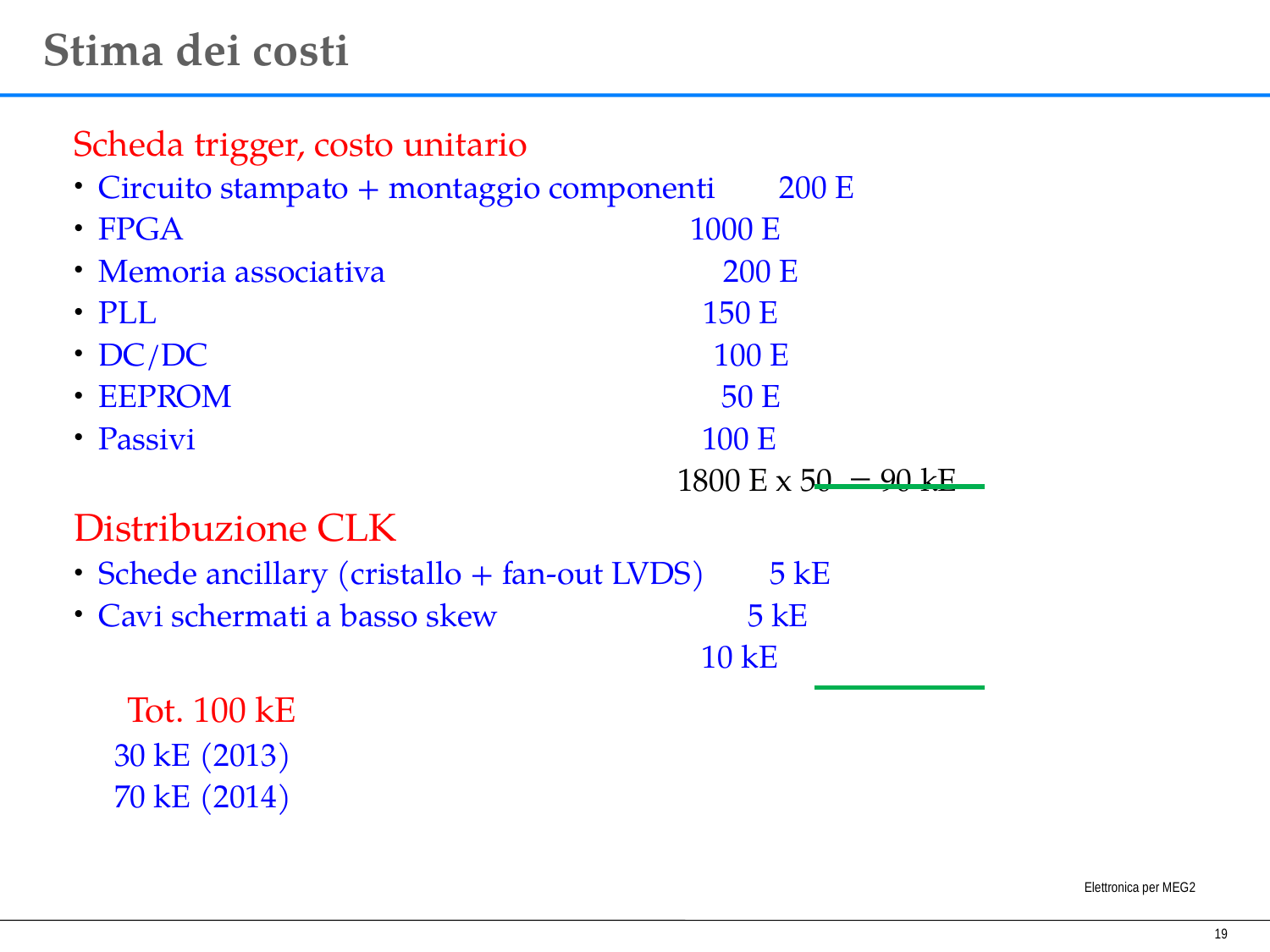

# Stima dei costi
Scheda trigger, costo unitario
Circuito stampato + montaggio componenti        200 E
FPGA                                                               1000 E
Memoria associativa                                          200 E
PLL                                                                    150 E
DC/DC                                                               100 E
EEPROM                                                             50 E
Passivi                                                               100 E
                                                                           1800 E x 50  = 90 kE
Distribuzione CLK
Schede ancillary (cristallo + fan-out LVDS)        5 kE
Cavi schermati a basso skew                               5 kE
                                                                              10 kE
     Tot. 100 kE
     30 kE (2013)
     70 kE (2014)
Elettronica per MEG2

19